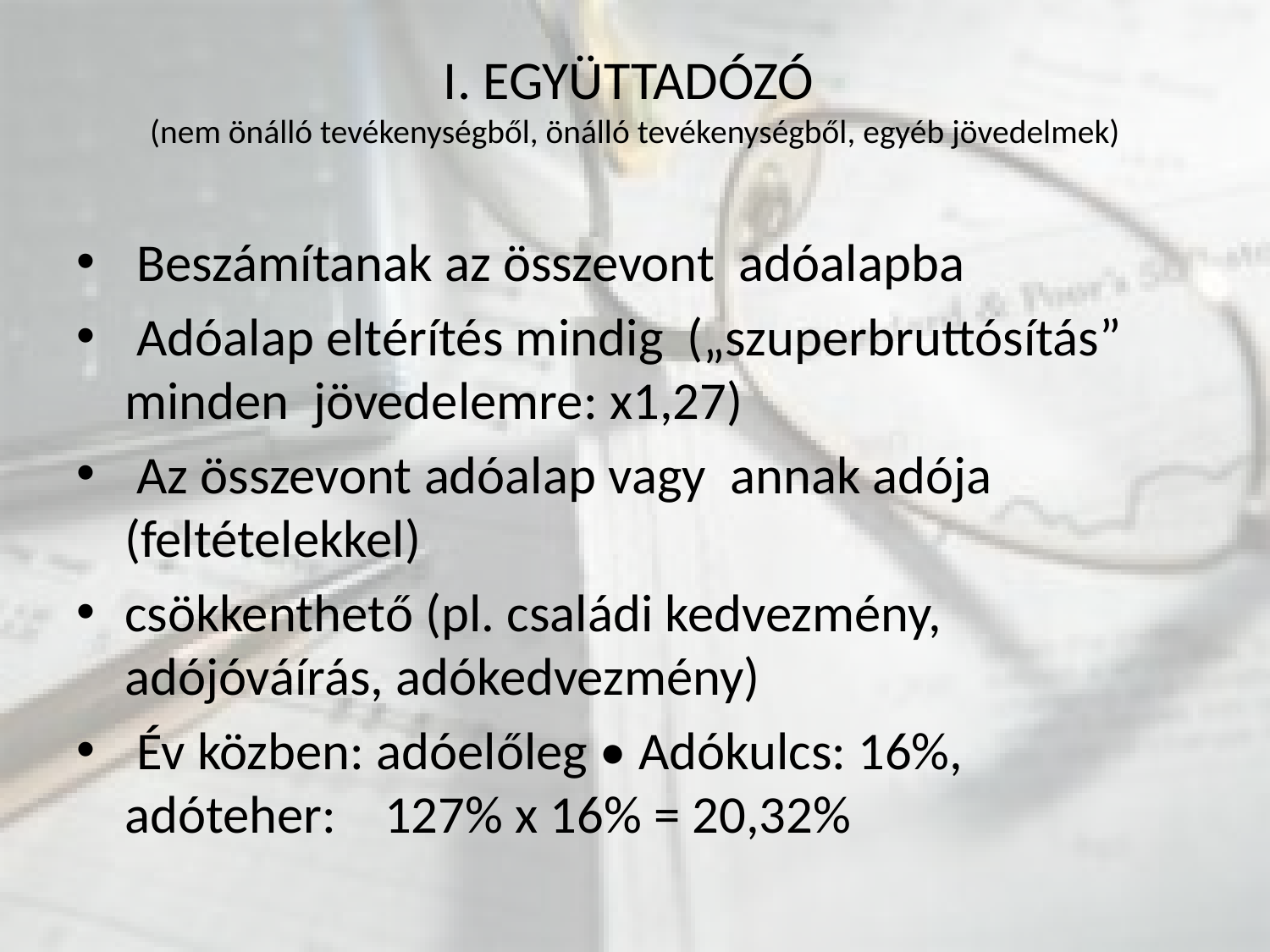

# I. EGYÜTTADÓZÓ (nem önálló tevékenységből, önálló tevékenységből, egyéb jövedelmek)
 Beszámítanak az összevont  adóalapba
 Adóalap eltérítés mindig  („szuperbruttósítás” minden  jövedelemre: x1,27)
 Az összevont adóalap vagy  annak adója (feltételekkel)
csökkenthető (pl. családi kedvezmény, adójóváírás, adókedvezmény)
 Év közben: adóelőleg • Adókulcs: 16%,  adóteher:    127% x 16% = 20,32%